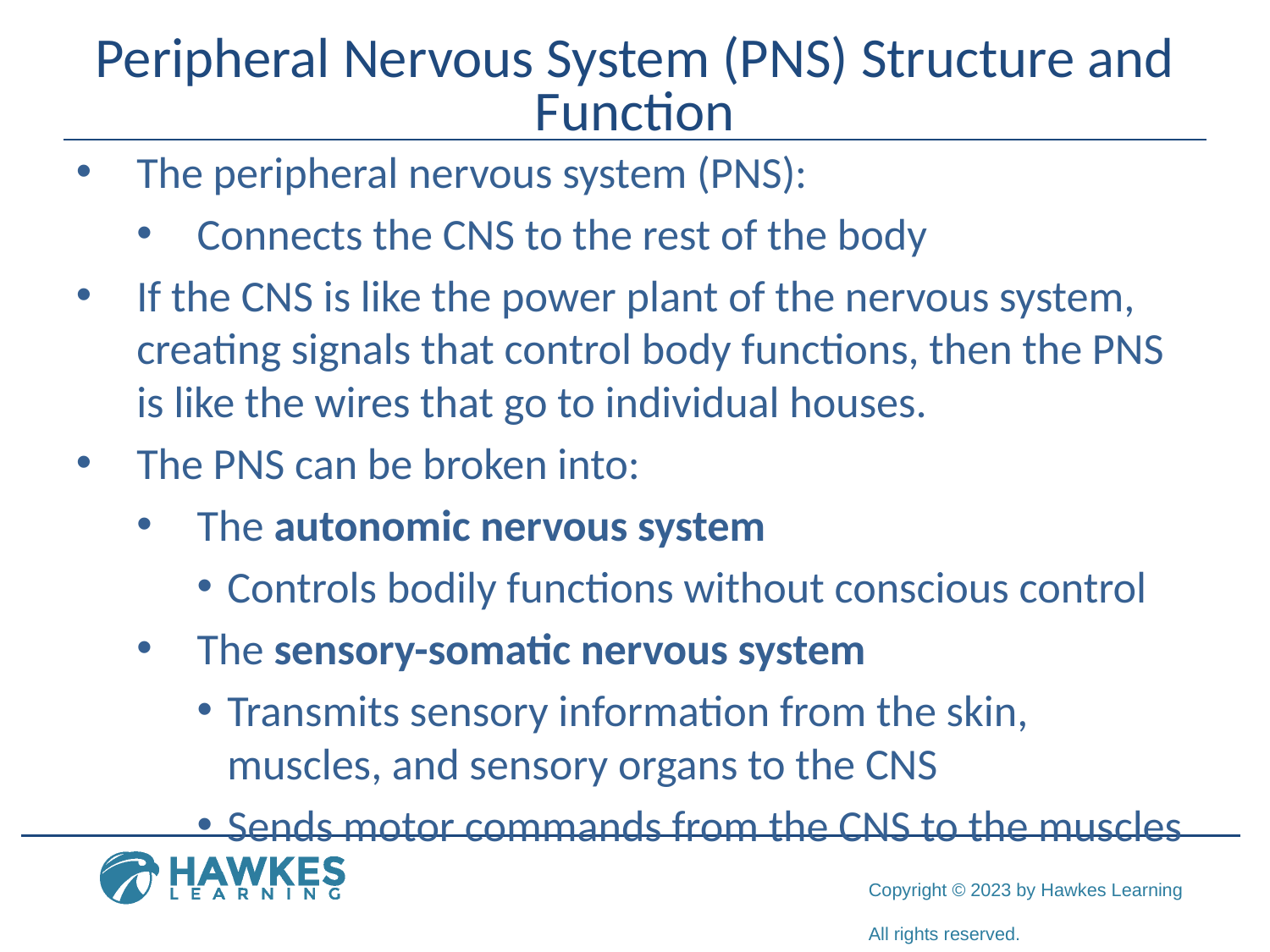

# Peripheral Nervous System (PNS) Structure and Function
The peripheral nervous system (PNS):
Connects the CNS to the rest of the body
If the CNS is like the power plant of the nervous system, creating signals that control body functions, then the PNS is like the wires that go to individual houses.
The PNS can be broken into:
The autonomic nervous system
Controls bodily functions without conscious control
The sensory-somatic nervous system
Transmits sensory information from the skin, muscles, and sensory organs to the CNS
Sends motor commands from the CNS to the muscles